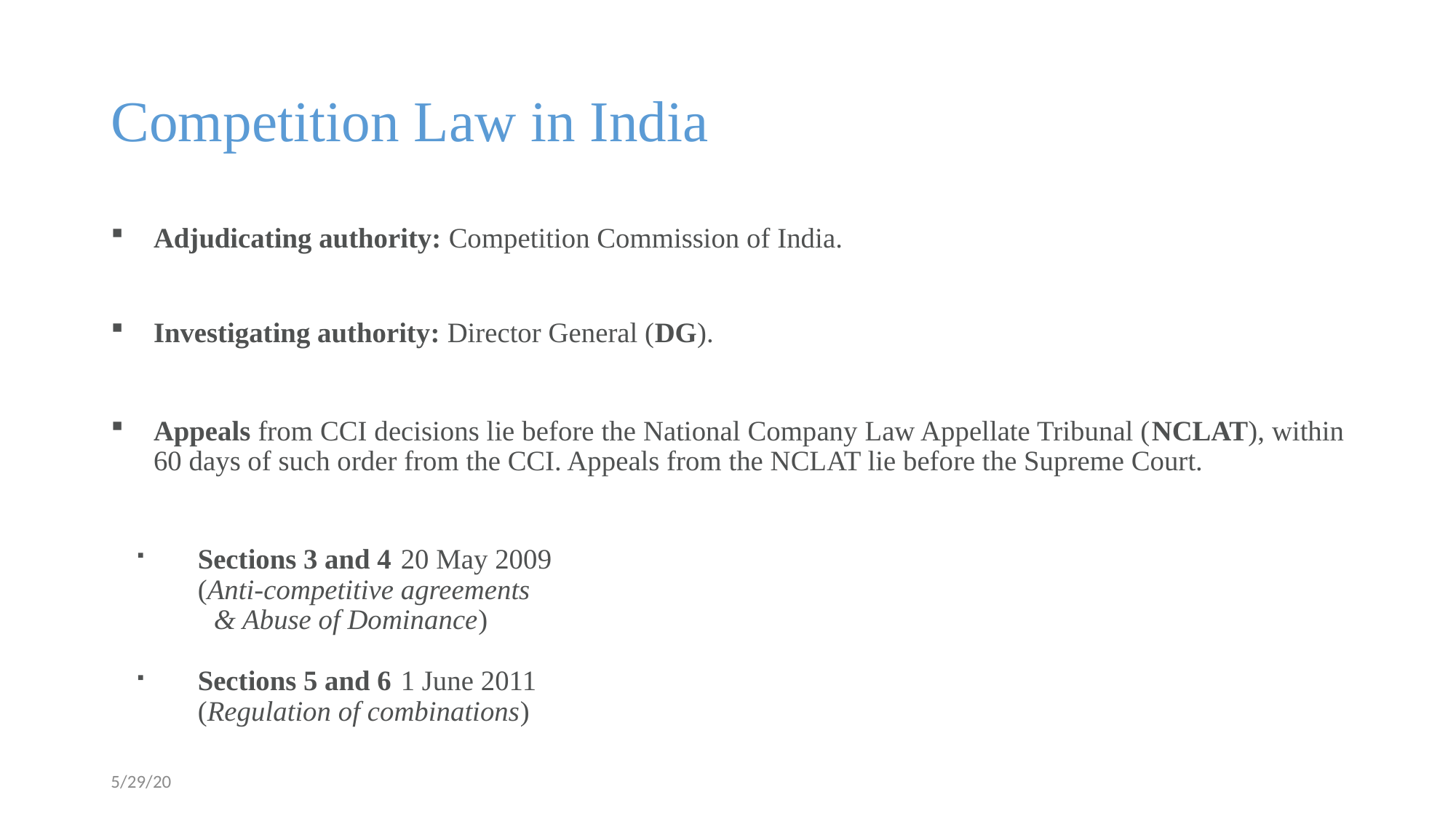

# Competition Law in India
Adjudicating authority: Competition Commission of India.

Investigating authority: Director General (DG).

Appeals from CCI decisions lie before the National Company Law Appellate Tribunal (NCLAT), within 60 days of such order from the CCI. Appeals from the NCLAT lie before the Supreme Court.

Sections 3 and 4 				20 May 2009
	(Anti-competitive agreements
          & Abuse of Dominance)

Sections 5 and 6 				1 June 2011
	(Regulation of combinations)

5/29/20